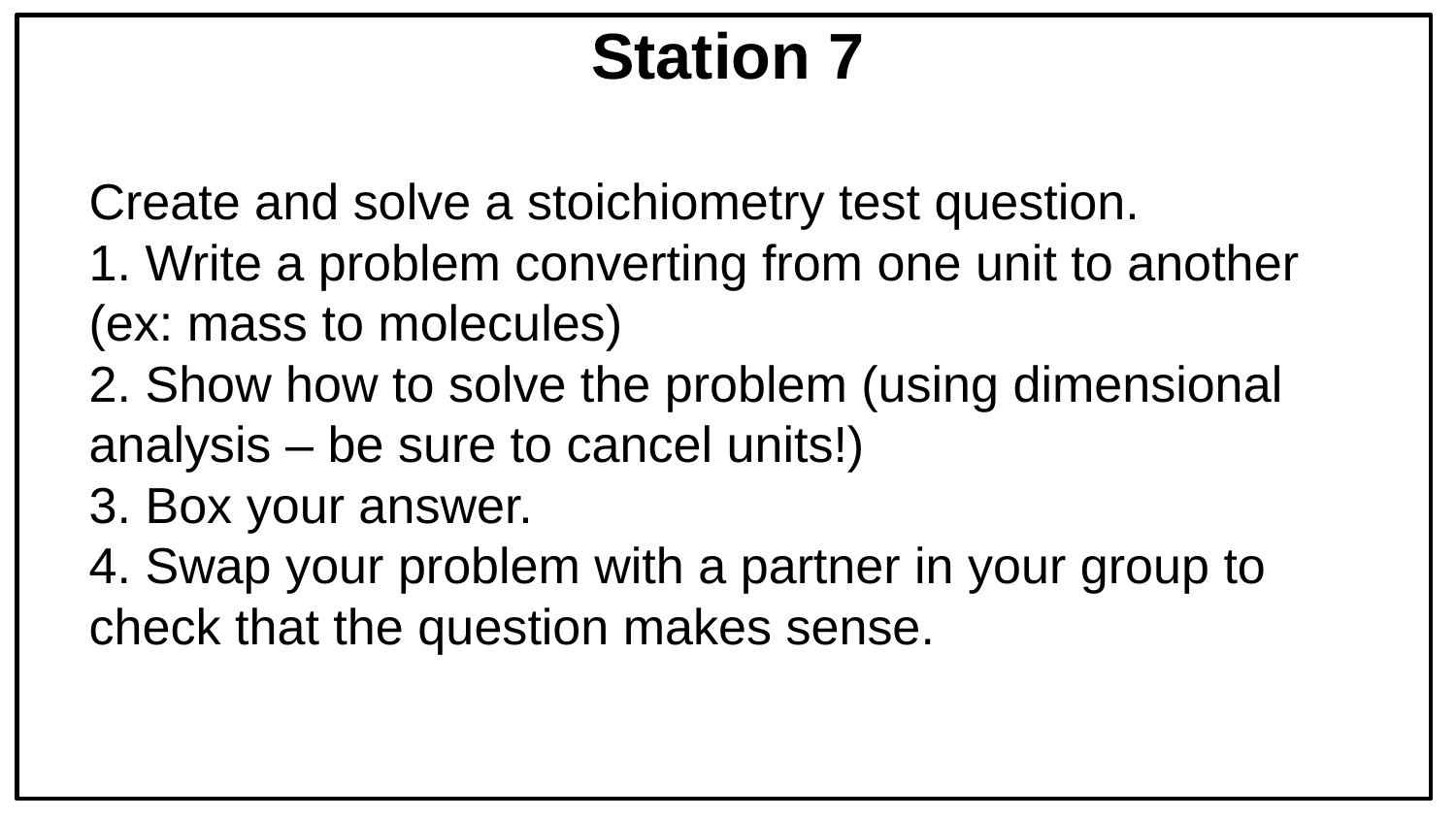

Station 7

Create and solve a stoichiometry test question.
1. Write a problem converting from one unit to another (ex: mass to molecules)
2. Show how to solve the problem (using dimensional analysis – be sure to cancel units!)
3. Box your answer.
4. Swap your problem with a partner in your group to check that the question makes sense.